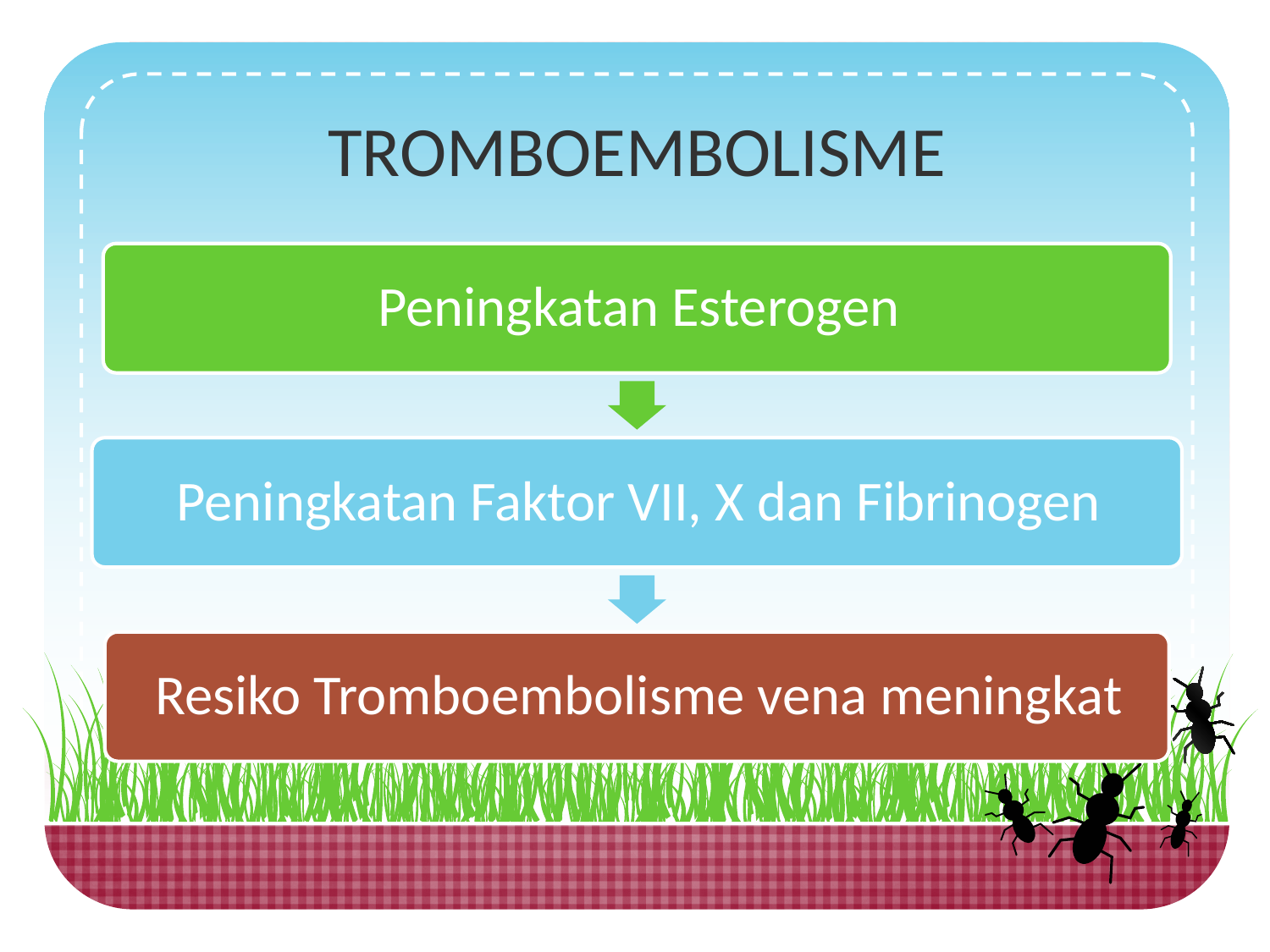

# TROMBOEMBOLISME
Peningkatan Esterogen

Peningkatan Faktor VII, X dan Fibrinogen

Resiko Tromboembolisme vena meningkat